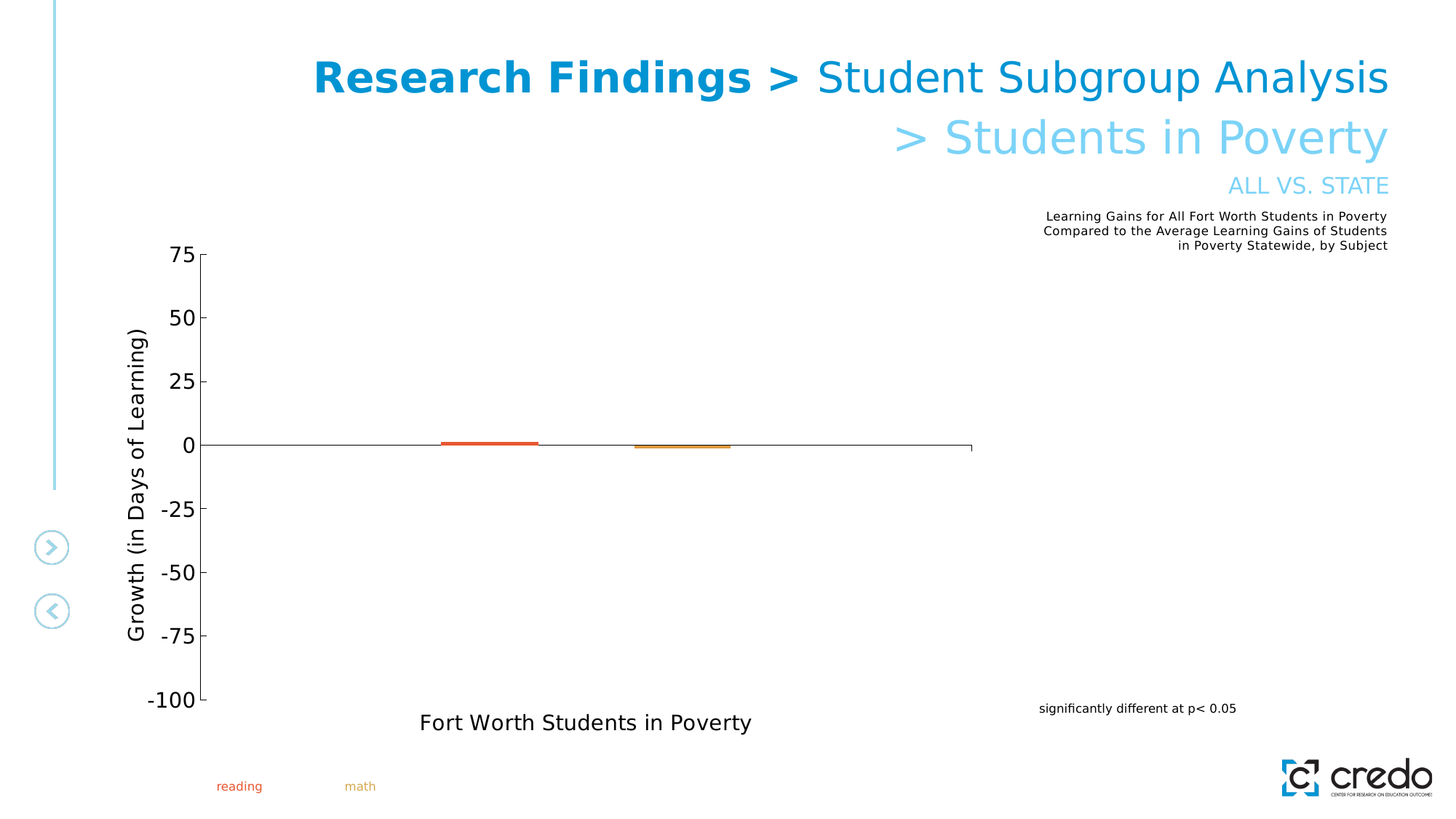

Research Findings > Student Subgroup Analysis
> Students in Poverty
ALL VS. STATE

### Chart:

| Category | Reading | Math |
|---|---|---|
| Fort Worth Students in Poverty | 1.18 | -1.18 |
Learning Gains for All Fort Worth Students in Poverty Compared to the Average Learning Gains of Students in Poverty Statewide, by Subject

significantly different at p< 0.05

reading

math